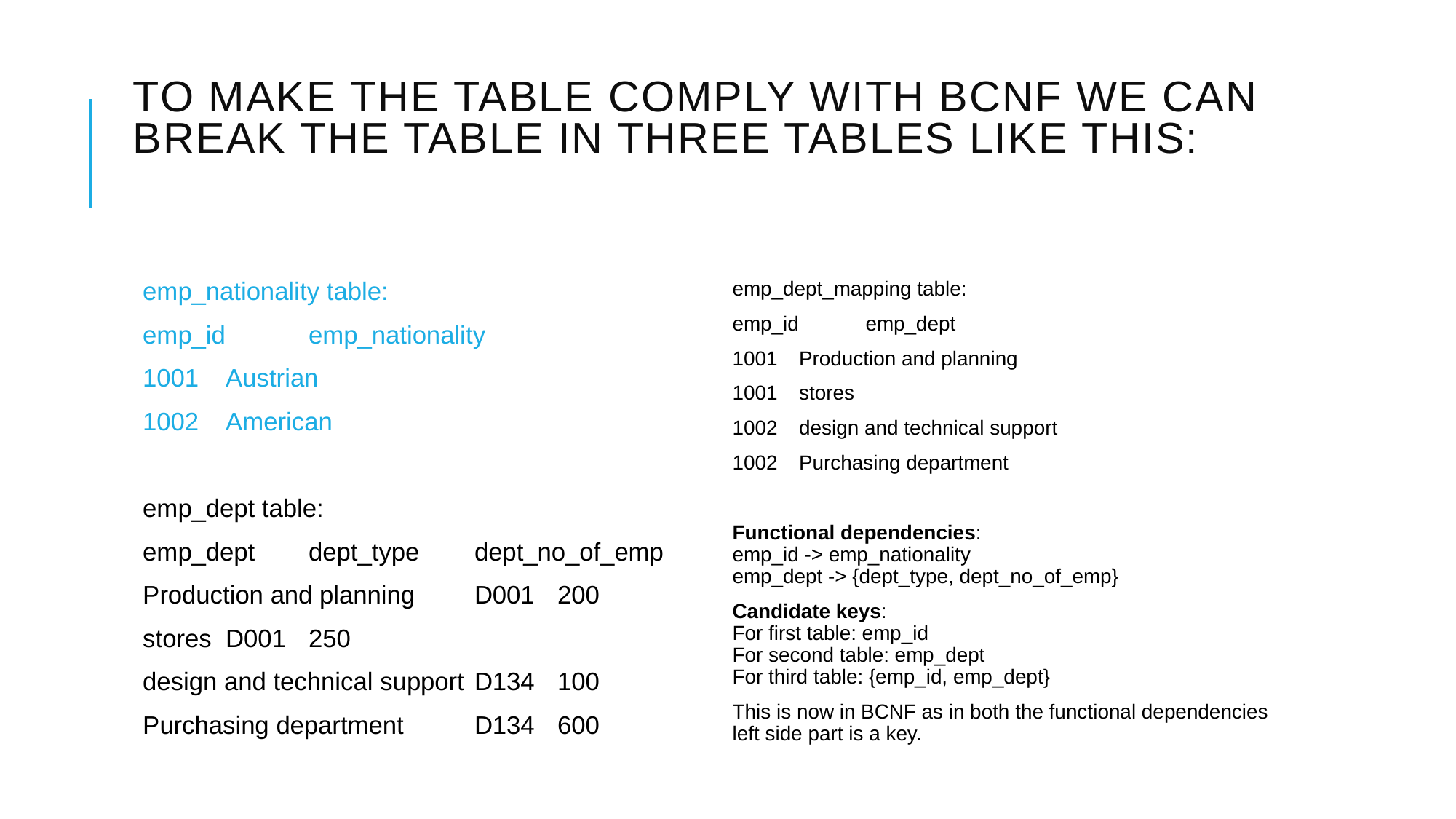

# To make the table comply with BCNF we can break the table in three tables like this:
emp_nationality table:
emp_id 	emp_nationality
1001 	Austrian
1002 	American

emp_dept table:
emp_dept 	dept_type 	dept_no_of_emp
Production and planning 	D001 	200
stores 			D001 	250
design and technical support 	D134 	100
Purchasing department 	D134 	600

emp_dept_mapping table:
emp_id 	emp_dept
1001 	Production and planning
1001 	stores
1002 	design and technical support
1002 	Purchasing department

Functional dependencies:
emp_id -> emp_nationality
emp_dept -> {dept_type, dept_no_of_emp}
Candidate keys:
For first table: emp_id
For second table: emp_dept
For third table: {emp_id, emp_dept}
This is now in BCNF as in both the functional dependencies left side part is a key.